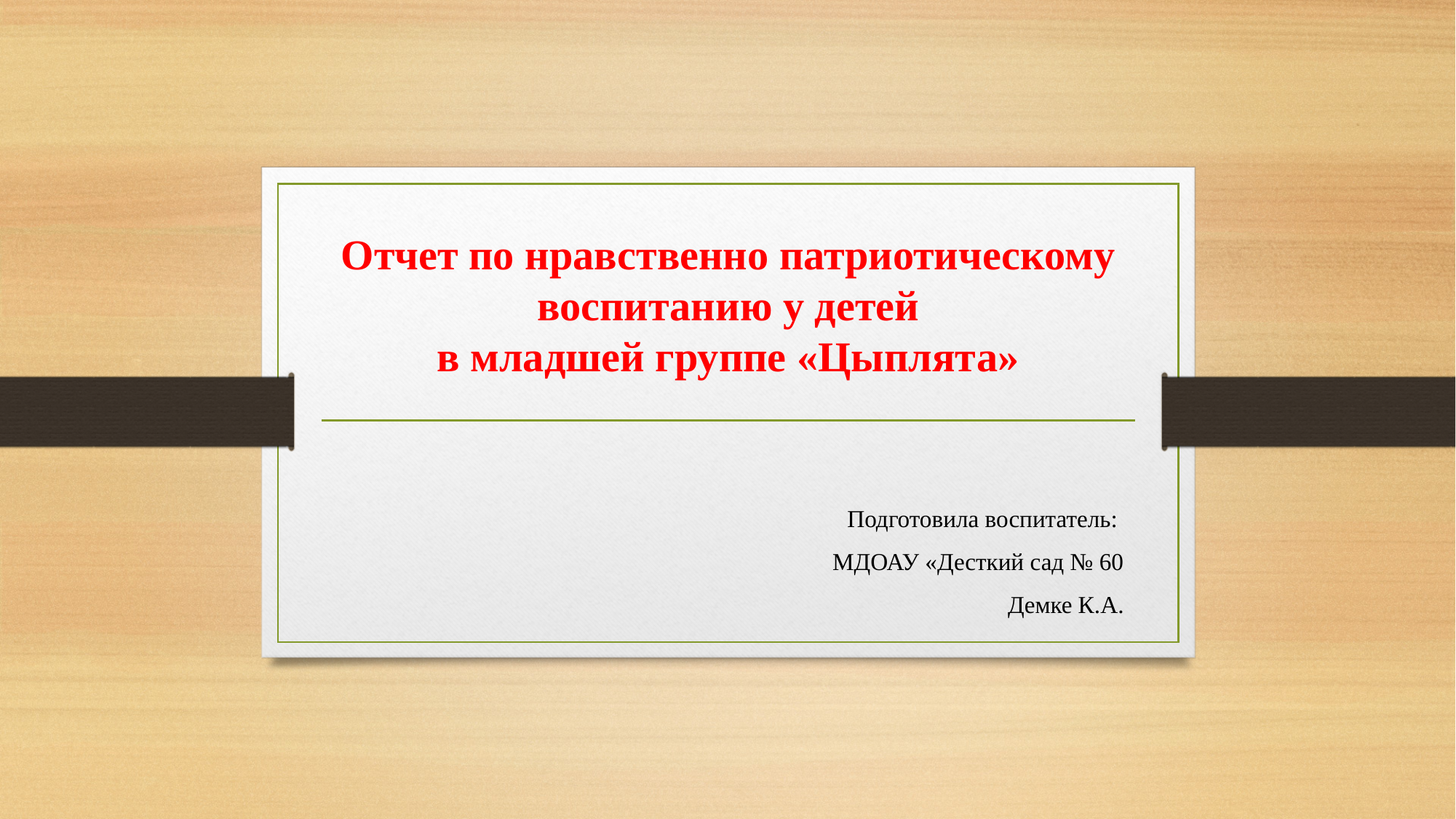

# Отчет по нравственно патриотическому воспитанию у детей в младшей группе «Цыплята»
Подготовила воспитатель:
МДОАУ «Десткий сад № 60
Демке К.А.